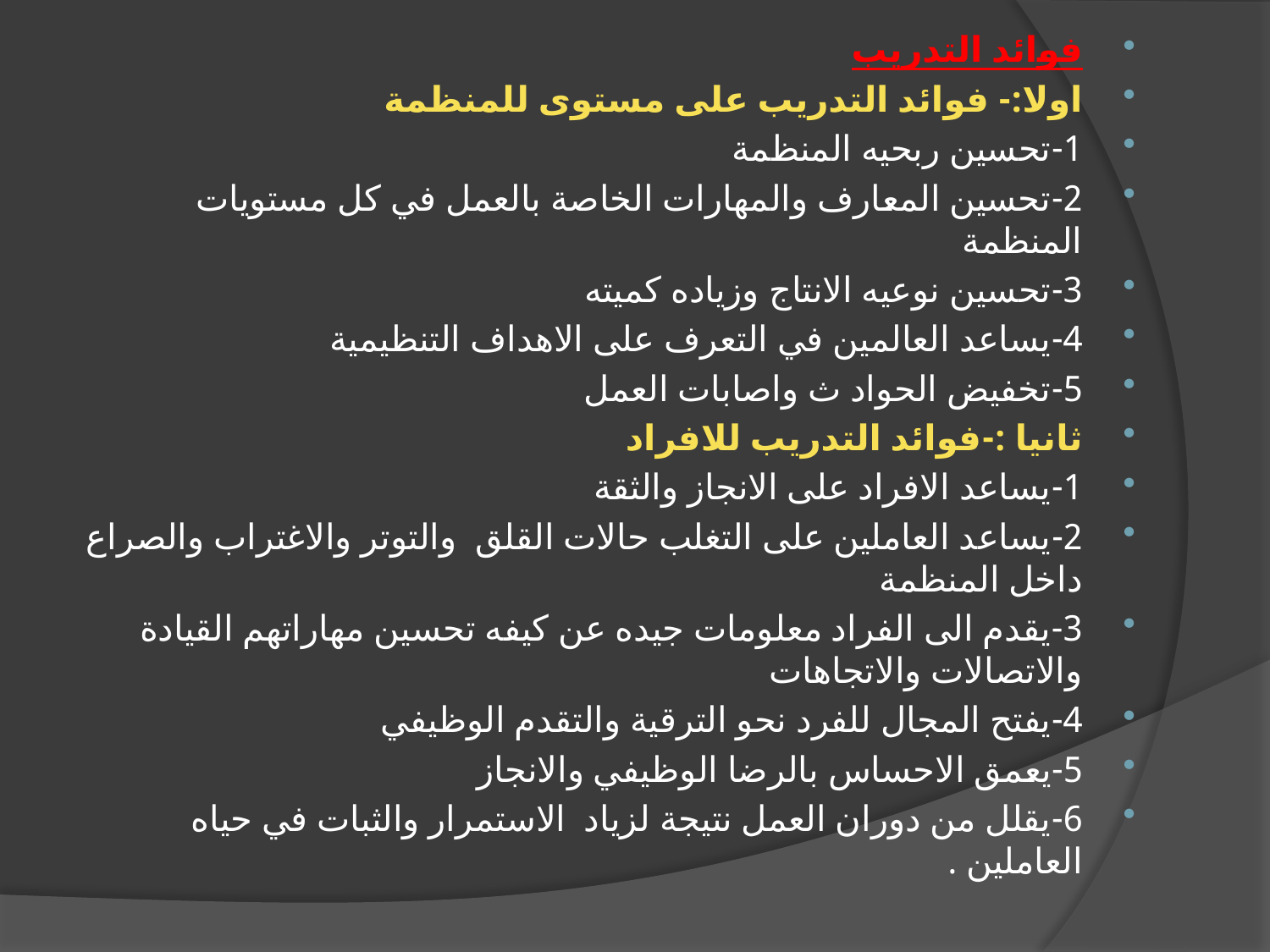

فوائد التدريب
اولا:- فوائد التدريب على مستوى للمنظمة
1-تحسين ربحيه المنظمة
2-تحسين المعارف والمهارات الخاصة بالعمل في كل مستويات المنظمة
3-تحسين نوعيه الانتاج وزياده كميته
4-يساعد العالمين في التعرف على الاهداف التنظيمية
5-تخفيض الحواد ث واصابات العمل
ثانيا :-فوائد التدريب للافراد
1-يساعد الافراد على الانجاز والثقة
2-يساعد العاملين على التغلب حالات القلق  والتوتر والاغتراب والصراع داخل المنظمة
3-يقدم الى الفراد معلومات جيده عن كيفه تحسين مهاراتهم القيادة والاتصالات والاتجاهات
4-يفتح المجال للفرد نحو الترقية والتقدم الوظيفي
5-يعمق الاحساس بالرضا الوظيفي والانجاز
6-يقلل من دوران العمل نتيجة لزياد  الاستمرار والثبات في حياه العاملين .